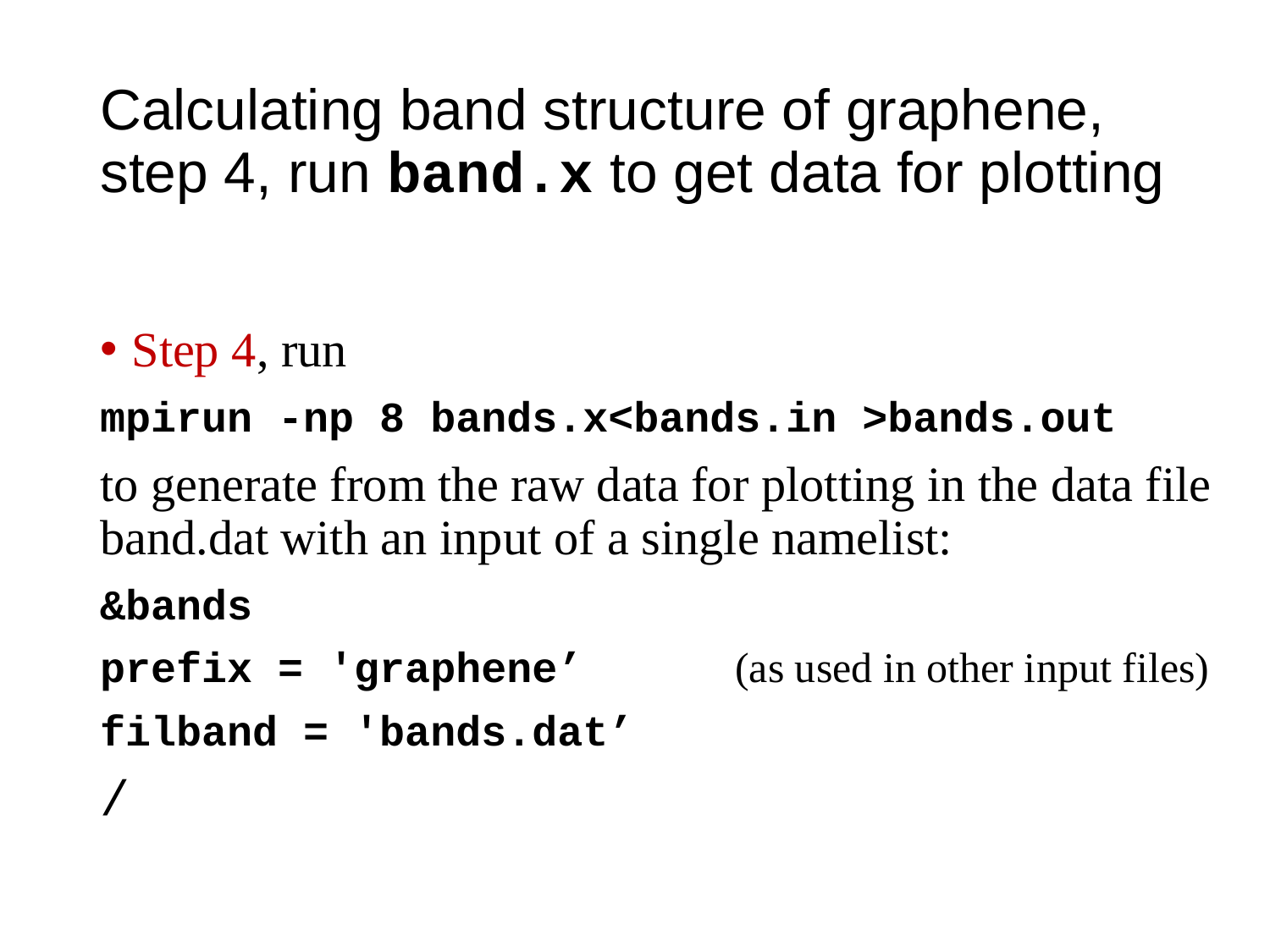

# Calculating band structure of graphene, step 4, run band.x to get data for plotting
Step 4, run
mpirun -np 8 bands.x<bands.in >bands.out
to generate from the raw data for plotting in the data file band.dat with an input of a single namelist:
&bands
prefix = 'graphene’      (as used in other input files)
filband = 'bands.dat’
/